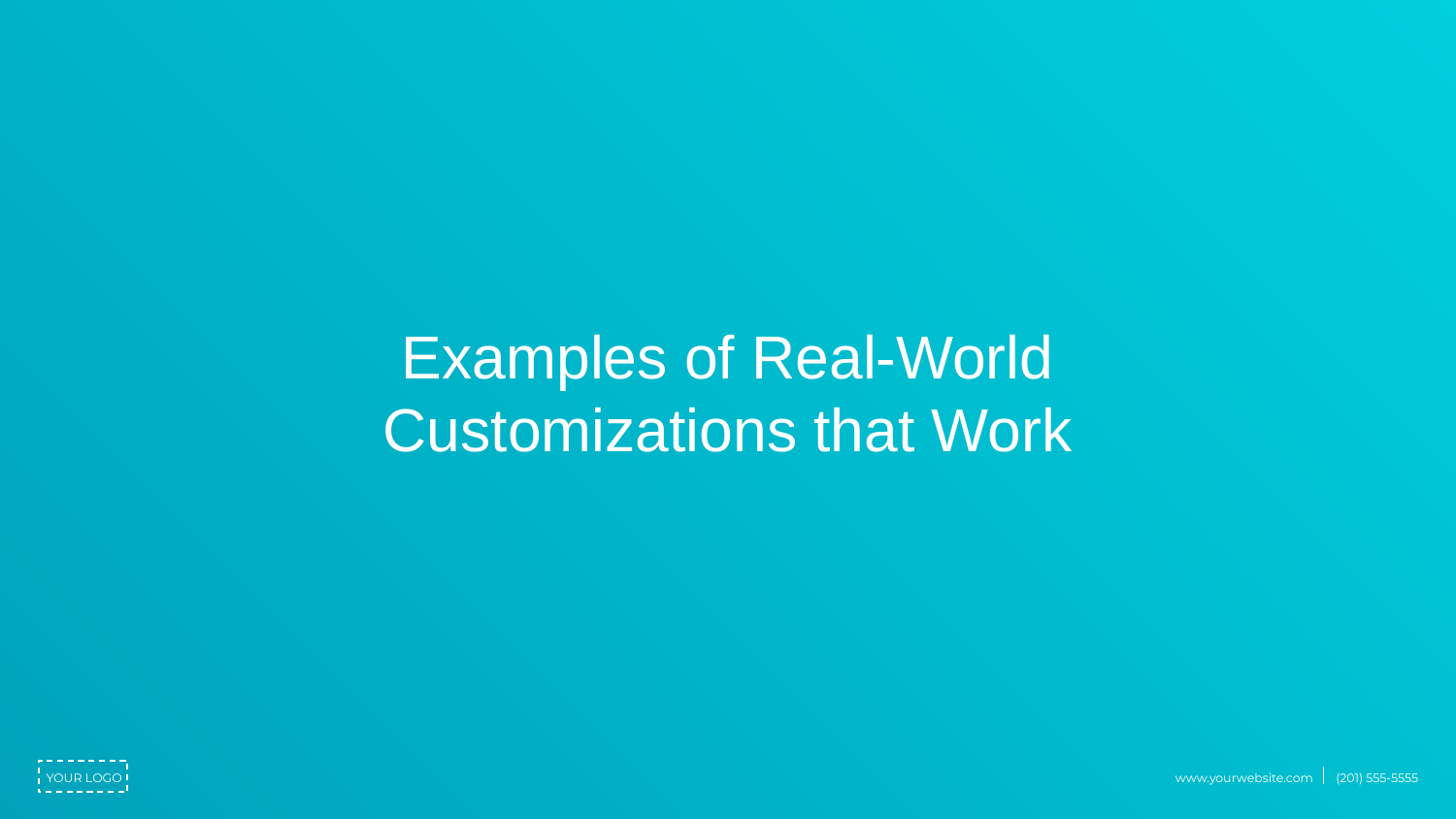

Examples of Real-World Customizations that Work
www.yourwebsite.com
(201) 555-5555
YOUR LOGO